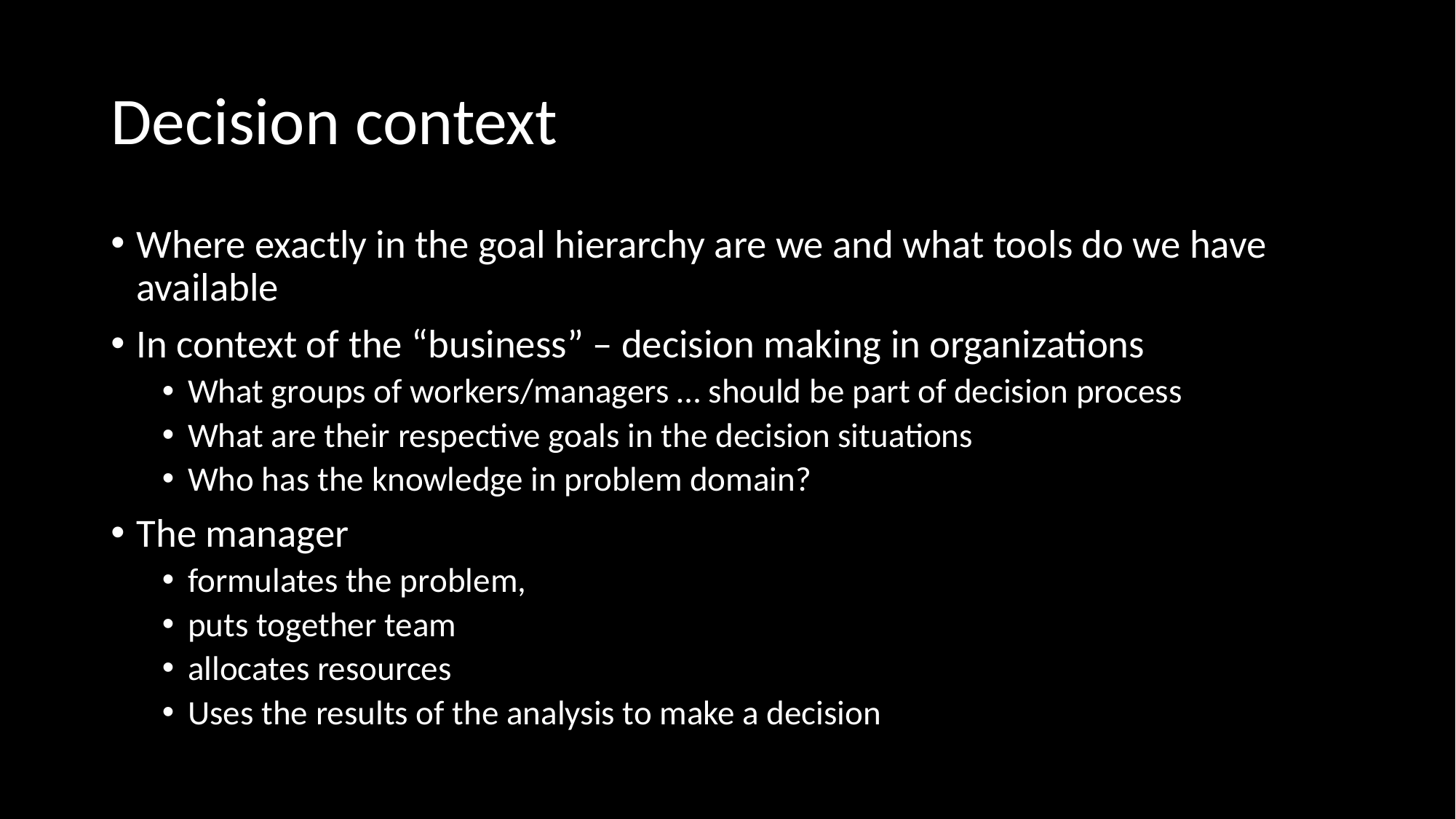

# Decision context
Where exactly in the goal hierarchy are we and what tools do we have available
In context of the “business” – decision making in organizations
What groups of workers/managers … should be part of decision process
What are their respective goals in the decision situations
Who has the knowledge in problem domain?
The manager
formulates the problem,
puts together team
allocates resources
Uses the results of the analysis to make a decision